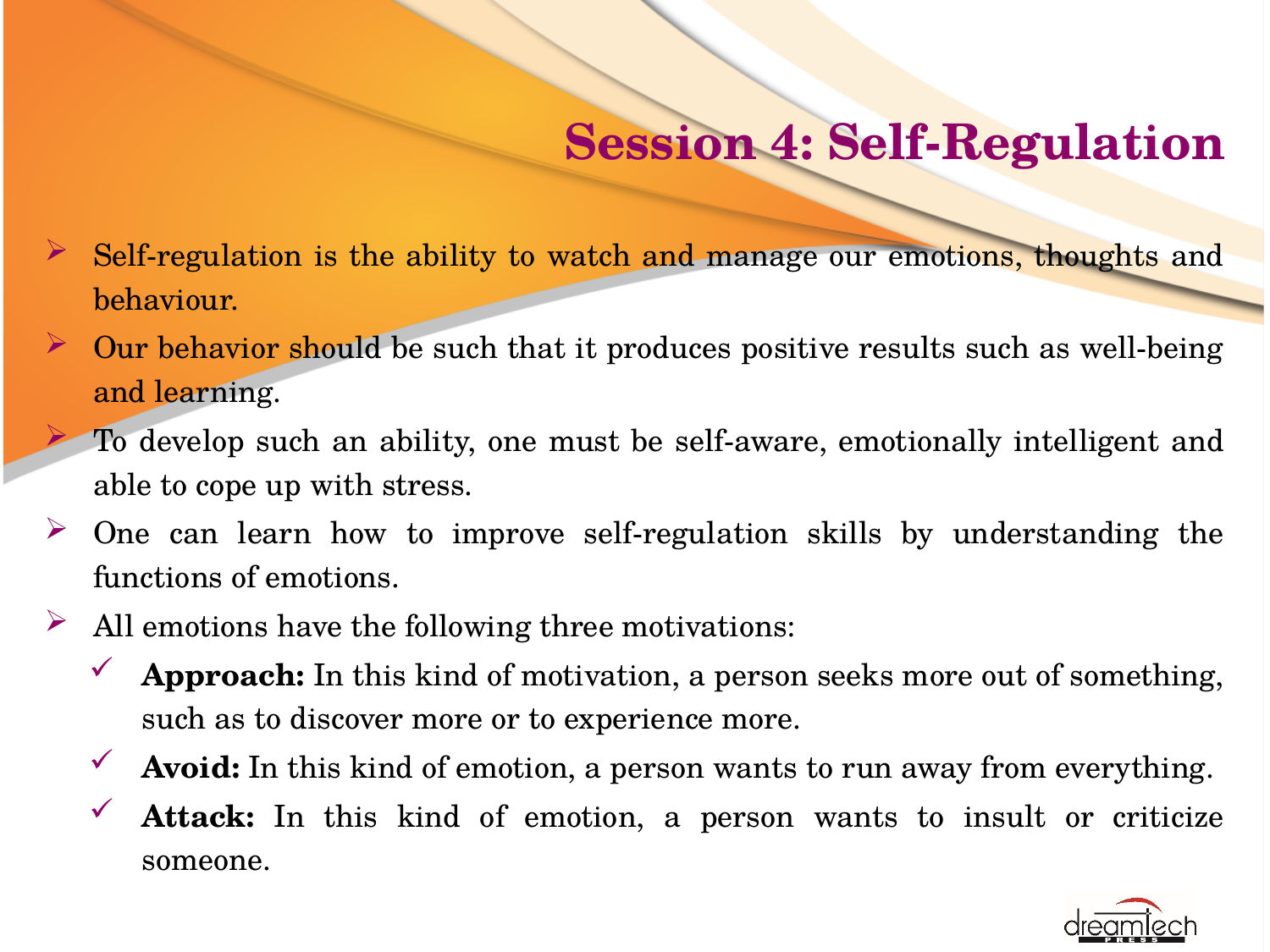

# Session 4: Self-Regulation
Self-regulation is the ability to watch and manage our emotions, thoughts and behaviour.
Our behavior should be such that it produces positive results such as well-being and learning.
To develop such an ability, one must be self-aware, emotionally intelligent and able to cope up with stress.
One can learn how to improve self-regulation skills by understanding the functions of emotions.
All emotions have the following three motivations:
Approach: In this kind of motivation, a person seeks more out of something, such as to discover more or to experience more.
Avoid: In this kind of emotion, a person wants to run away from everything.
Attack: In this kind of emotion, a person wants to insult or criticize someone.